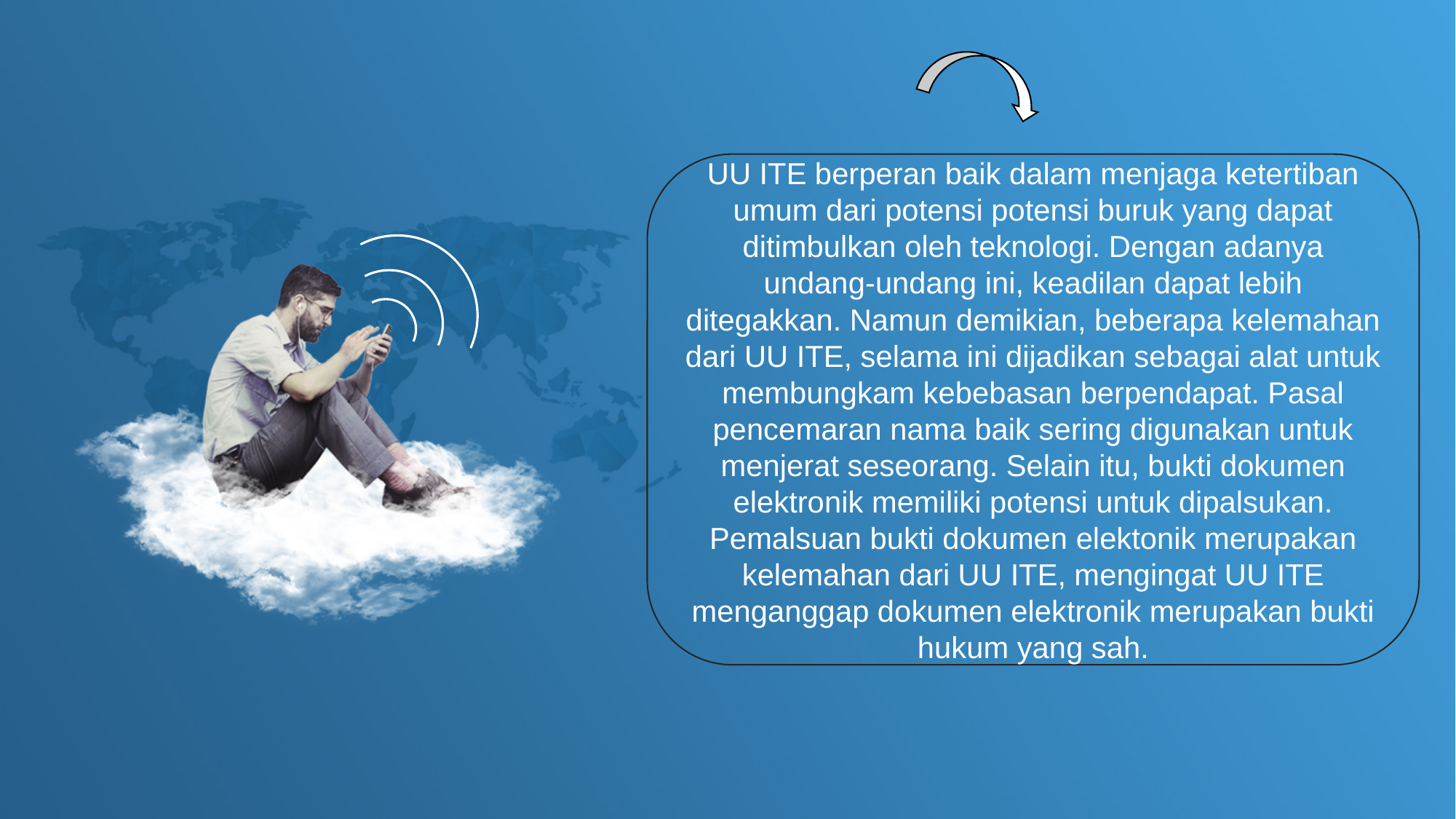

UU ITE berperan baik dalam menjaga ketertiban umum dari potensi potensi buruk yang dapat ditimbulkan oleh teknologi. Dengan adanya undang-undang ini, keadilan dapat lebih ditegakkan. Namun demikian, beberapa kelemahan dari UU ITE, selama ini dijadikan sebagai alat untuk membungkam kebebasan berpendapat. Pasal pencemaran nama baik sering digunakan untuk menjerat seseorang. Selain itu, bukti dokumen elektronik memiliki potensi untuk dipalsukan. Pemalsuan bukti dokumen elektonik merupakan kelemahan dari UU ITE, mengingat UU ITE menganggap dokumen elektronik merupakan bukti hukum yang sah.